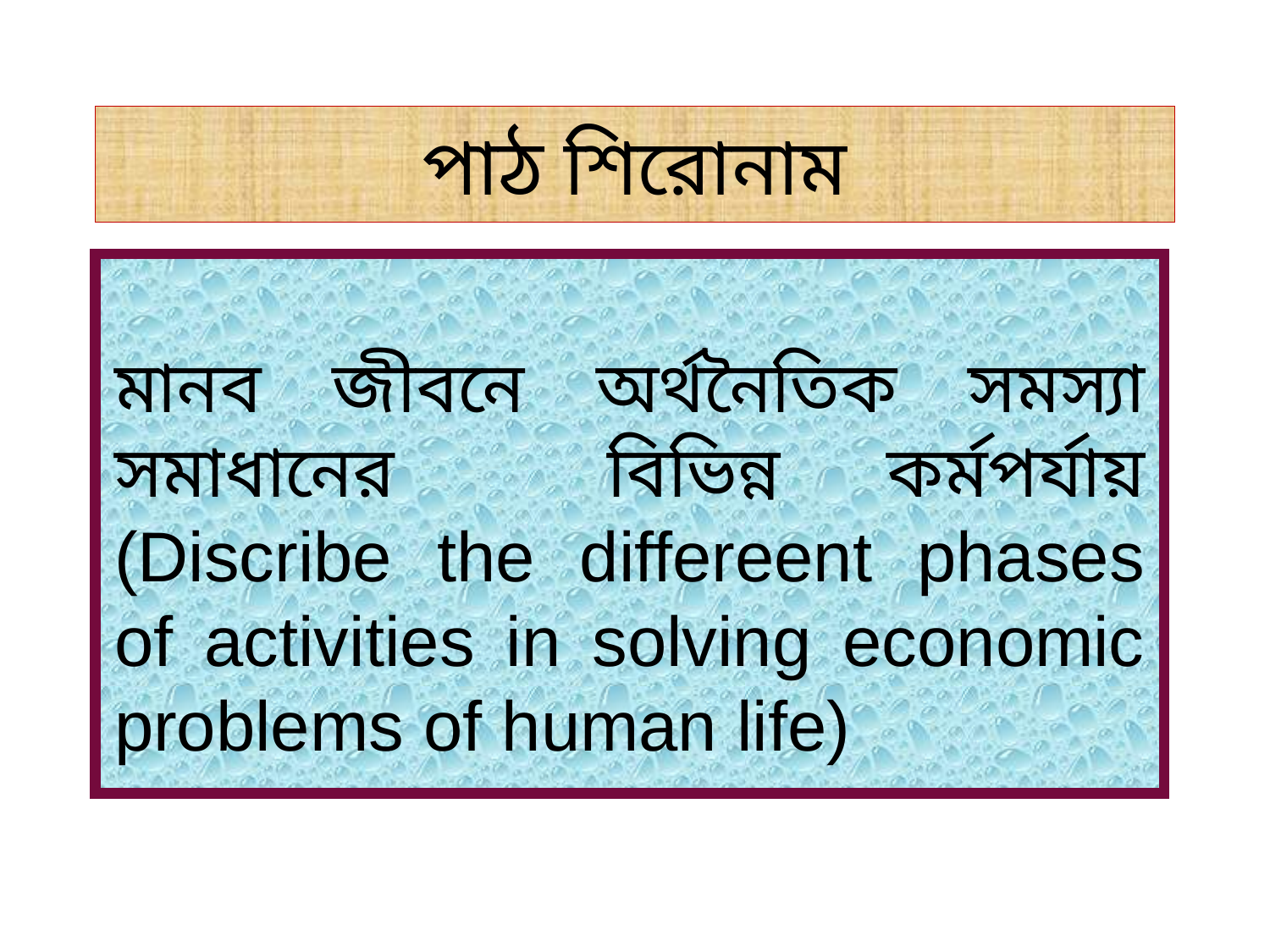

# পাঠ শিরোনাম

মানব জীবনে অর্থনৈতিক সমস্যা সমাধানের  বিভিন্ন কর্মপর্যায় (Discribe the differeent phases of activities in solving economic problems of human life)